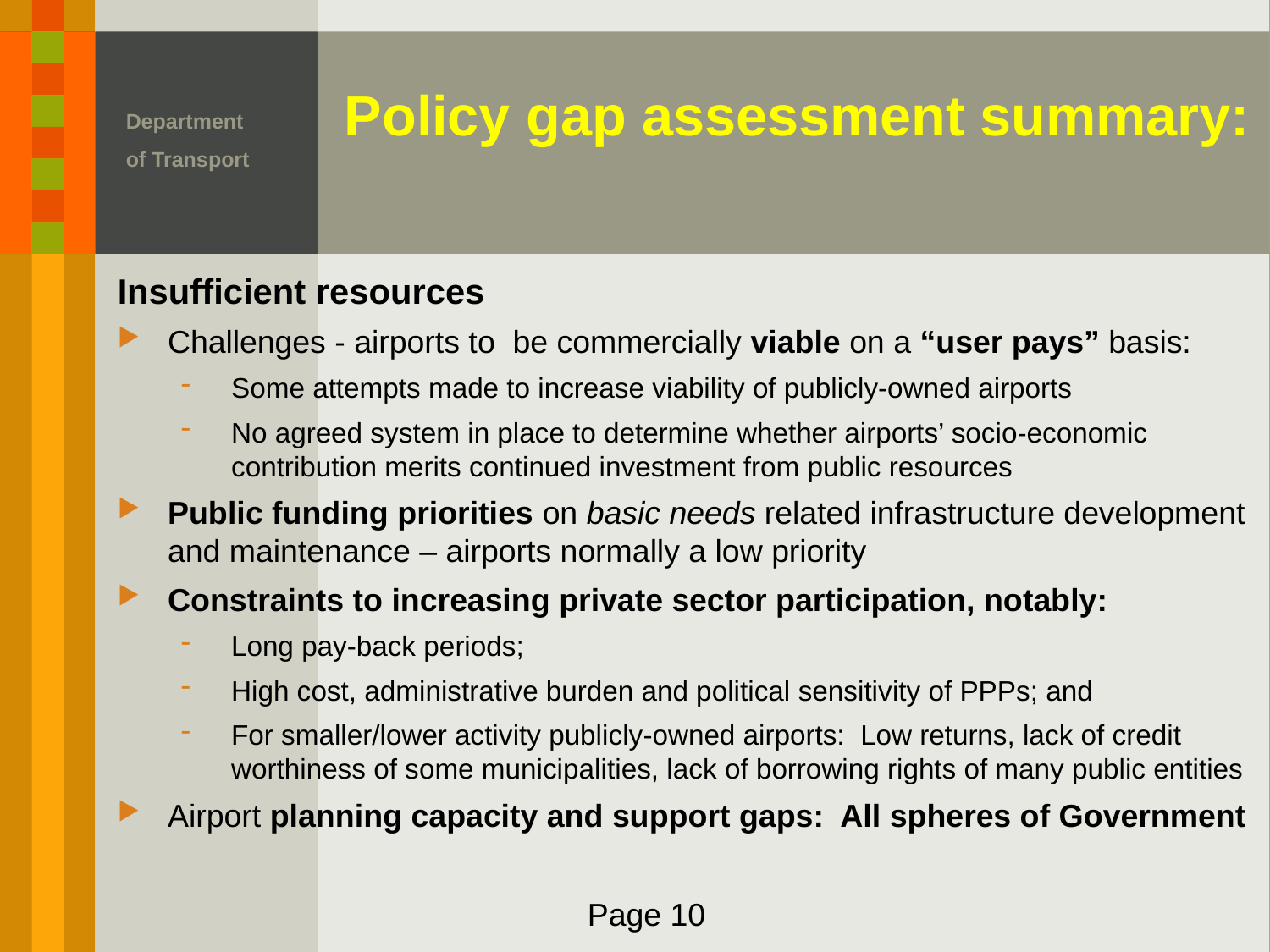

# Policy gap assessment summary:
Department  of Transport
Insufficient resources
Challenges - airports to  be commercially viable on a “user pays” basis:
Some attempts made to increase viability of publicly-owned airports
No agreed system in place to determine whether airports’ socio-economic  contribution merits continued investment from public resources
Public funding priorities on basic needs related infrastructure development and maintenance – airports normally a low priority
Constraints to increasing private sector participation, notably:
Long pay-back periods;
High cost, administrative burden and political sensitivity of PPPs; and
For smaller/lower activity publicly-owned airports:  Low returns, lack of credit worthiness of some municipalities, lack of borrowing rights of many public entities
Airport planning capacity and support gaps:  All spheres of Government
Page 10